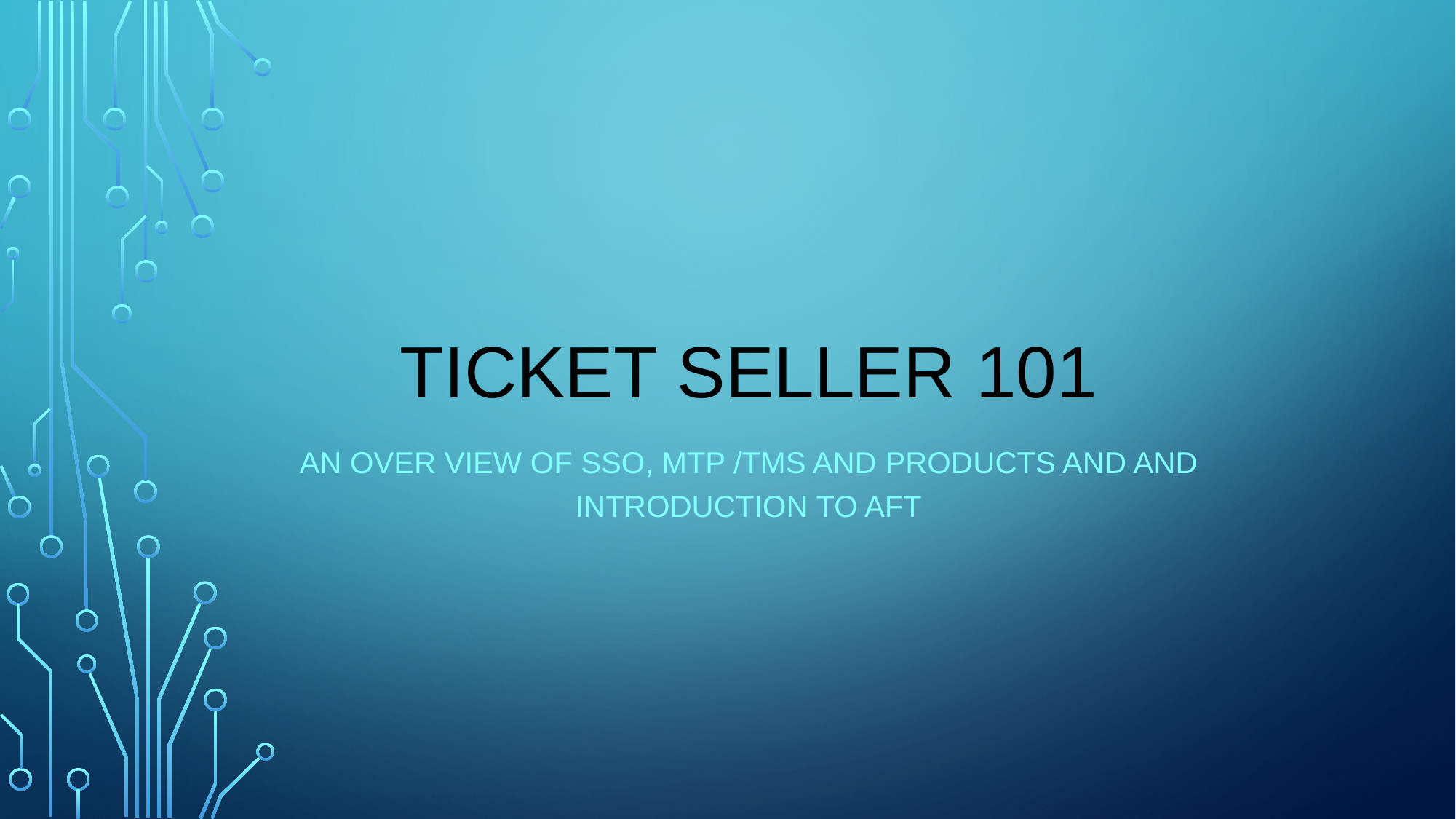

# TICKET SELLER 101
AN over VIEW OF SSO, MTP /TMS and PRODUCTS and and introduction to AFT